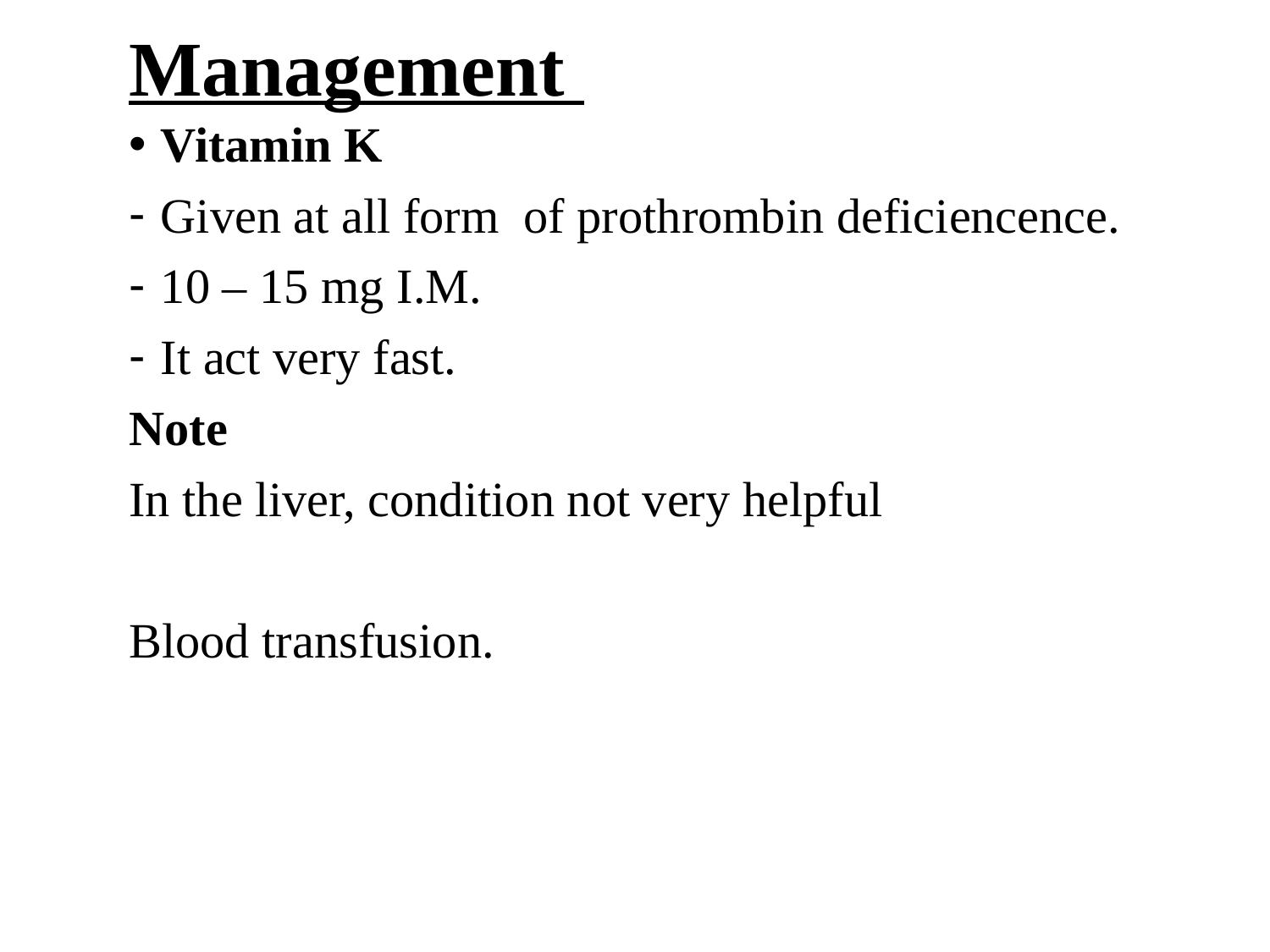

# Management
Vitamin K
Given at all form  of prothrombin deficiencence.
10 – 15 mg I.M.
It act very fast.
Note
In the liver, condition not very helpful

Blood transfusion.